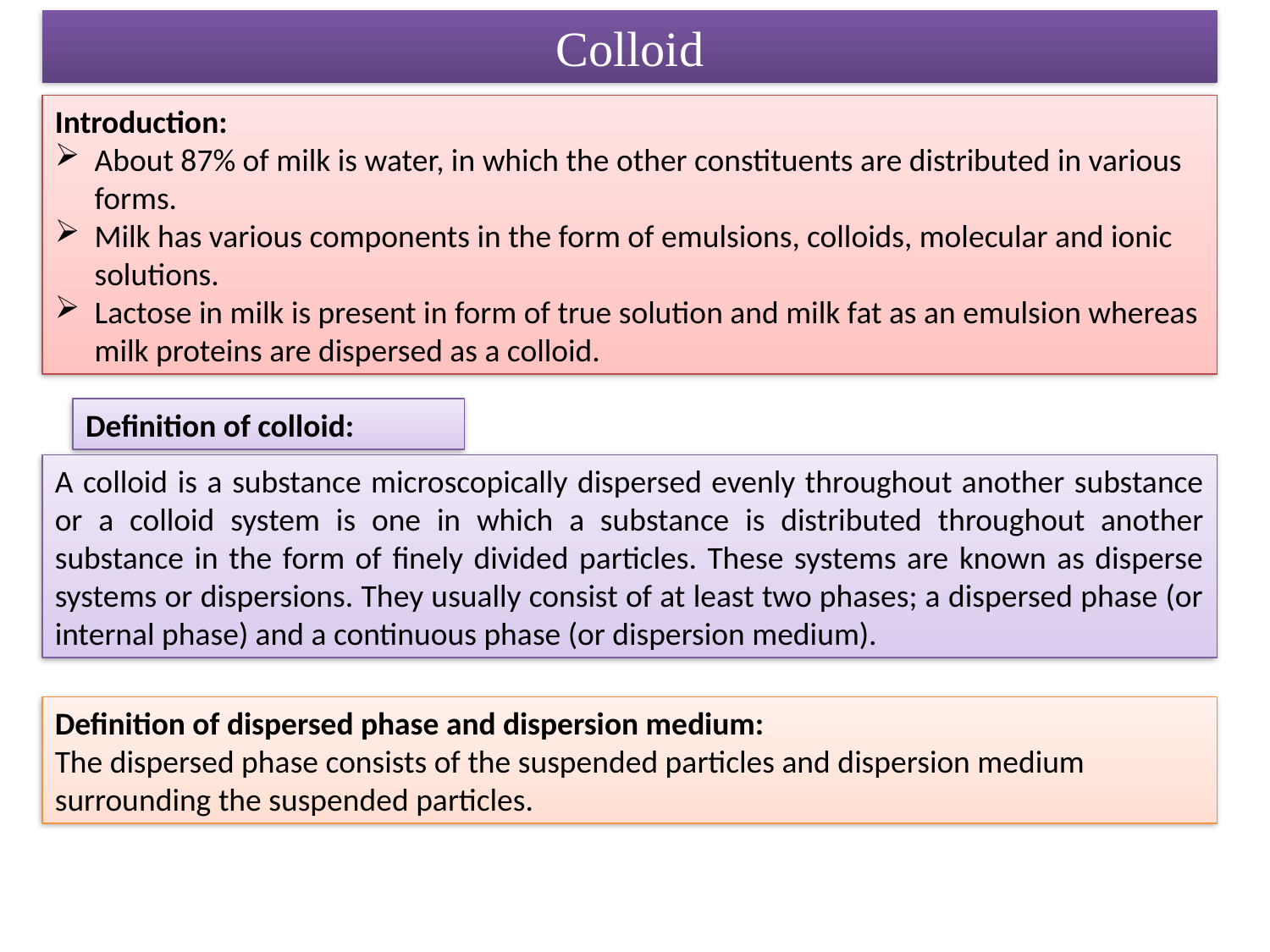

Colloid
Introduction:
About 87% of milk is water, in which the other constituents are distributed in various forms.
Milk has various components in the form of emulsions, colloids, molecular and ionic solutions.
Lactose in milk is present in form of true solution and milk fat as an emulsion whereas milk proteins are dispersed as a colloid.
Definition of colloid:
A colloid is a substance microscopically dispersed evenly throughout another substance or a colloid system is one in which a substance is distributed throughout another substance in the form of finely divided particles. These systems are known as disperse systems or dispersions. They usually consist of at least two phases; a dispersed phase (or internal phase) and a continuous phase (or dispersion medium).
Definition of dispersed phase and dispersion medium:
The dispersed phase consists of the suspended particles and dispersion medium surrounding the suspended particles.